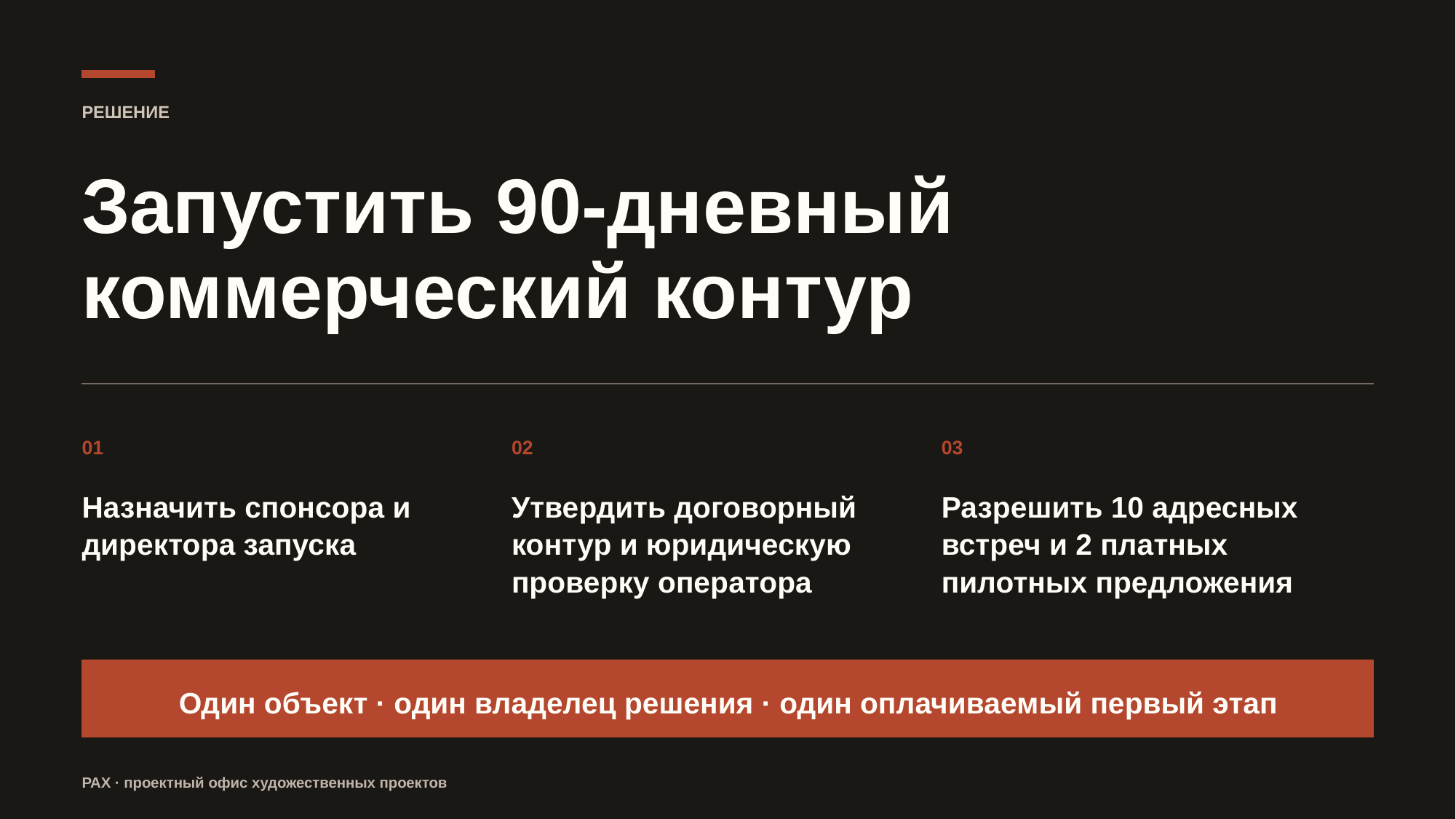

РЕШЕНИЕ
Запустить 90-дневный
коммерческий контур

01
02
03
Назначить спонсора и директора запуска
Утвердить договорный контур и юридическую проверку оператора
Разрешить 10 адресных встреч и 2 платных пилотных предложения

Один объект · один владелец решения · один оплачиваемый первый этап
РАХ · проектный офис художественных проектов